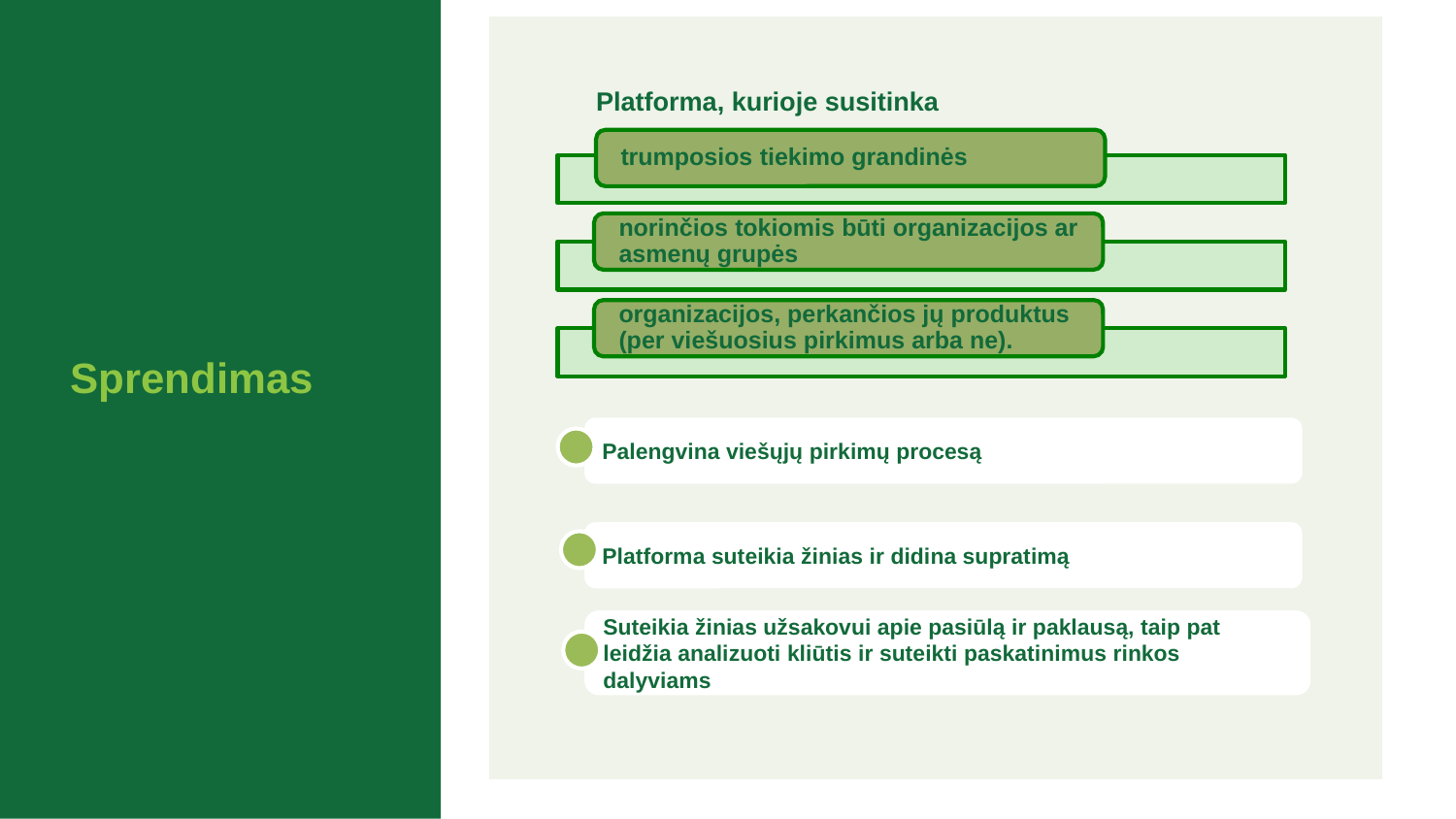

trumposios tiekimo grandinės
norinčios tokiomis būti organizacijos ar asmenų grupės
organizacijos, perkančios jų produktus  (per viešuosius pirkimus arba ne).
Platforma, kurioje susitinka
Sprendimas
Palengvina viešųjų pirkimų procesą

Platforma suteikia žinias ir didina supratimą

Suteikia žinias užsakovui apie pasiūlą ir paklausą, taip pat leidžia analizuoti kliūtis ir suteikti paskatinimus rinkos dalyviams